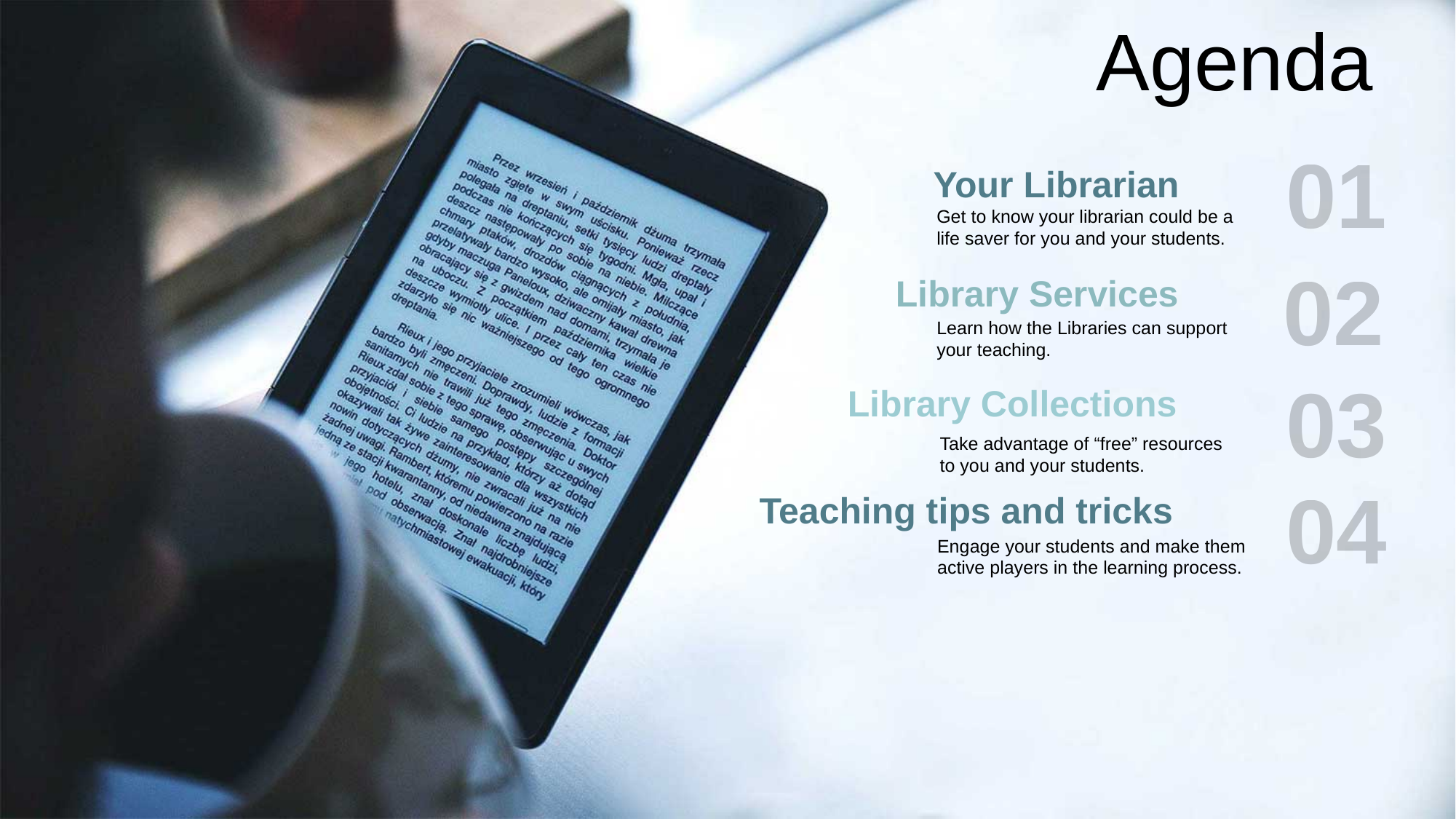

Agenda
01
Your Librarian
Get to know your librarian could be a life saver for you and your students.
02
Library Services
Learn how the Libraries can support your teaching.
03
Library Collections
Take advantage of “free” resources to you and your students.
04
Teaching tips and tricks
Engage your students and make them active players in the learning process.